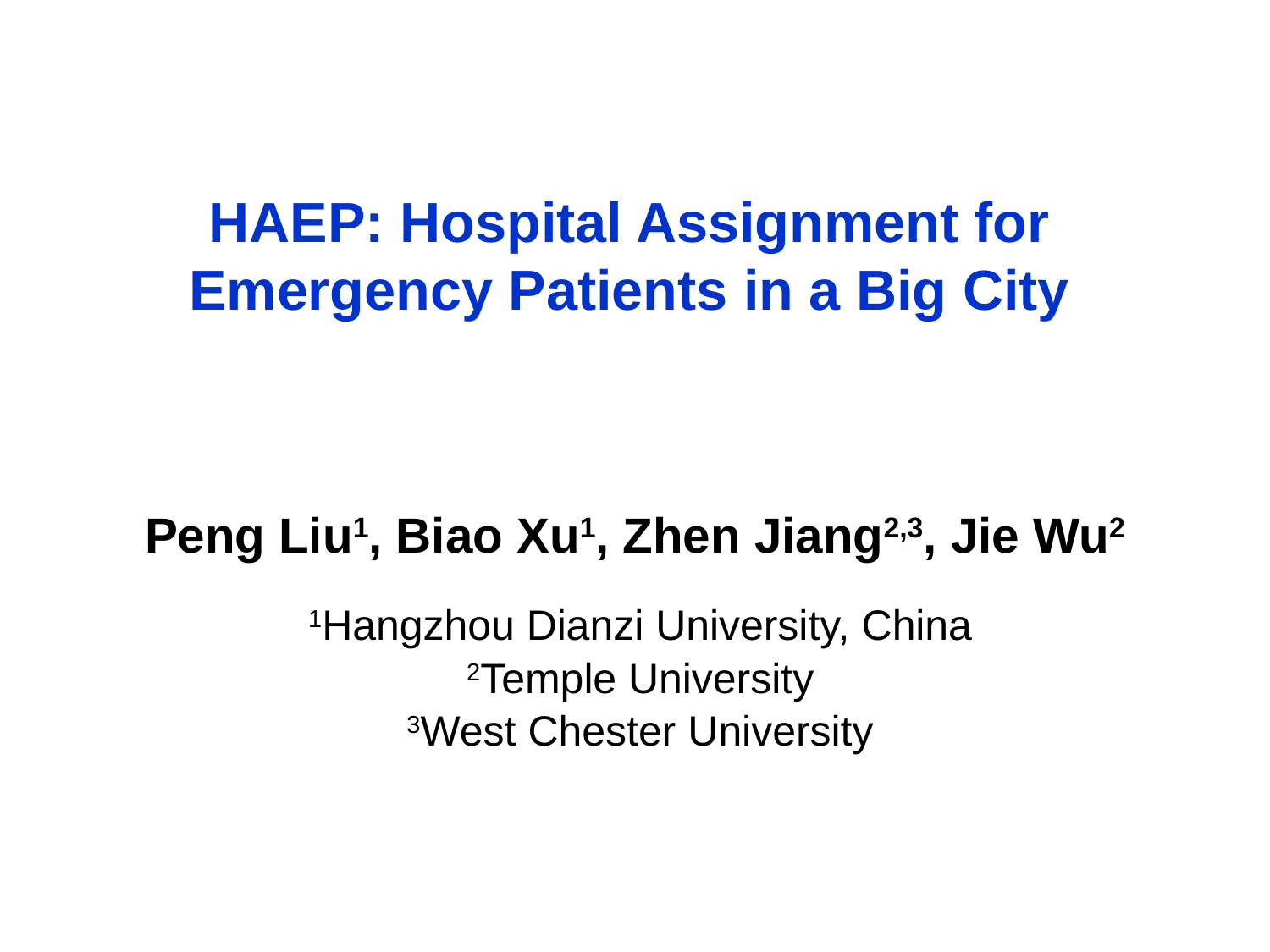

HAEP: Hospital Assignment for Emergency Patients in a Big City
Peng Liu1, Biao Xu1, Zhen Jiang2,3, Jie Wu2
1Hangzhou Dianzi University, China
2Temple University
3West Chester University